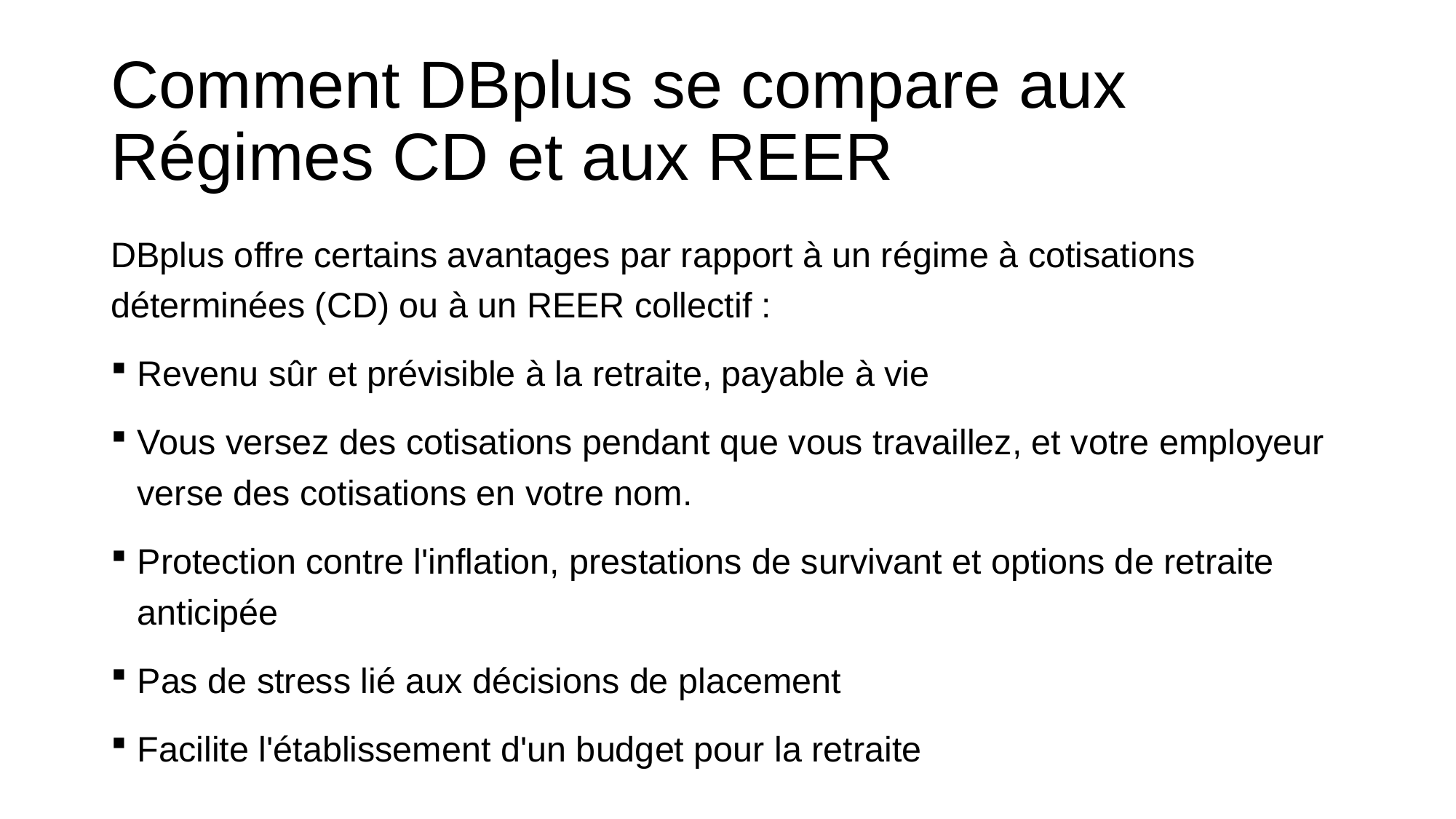

# Comment DBplus se compare aux Régimes CD et aux REER
DBplus offre certains avantages par rapport à un régime à cotisations déterminées (CD) ou à un REER collectif :
Revenu sûr et prévisible à la retraite, payable à vie
Vous versez des cotisations pendant que vous travaillez, et votre employeur verse des cotisations en votre nom.
Protection contre l'inflation, prestations de survivant et options de retraite anticipée
Pas de stress lié aux décisions de placement
Facilite l'établissement d'un budget pour la retraite